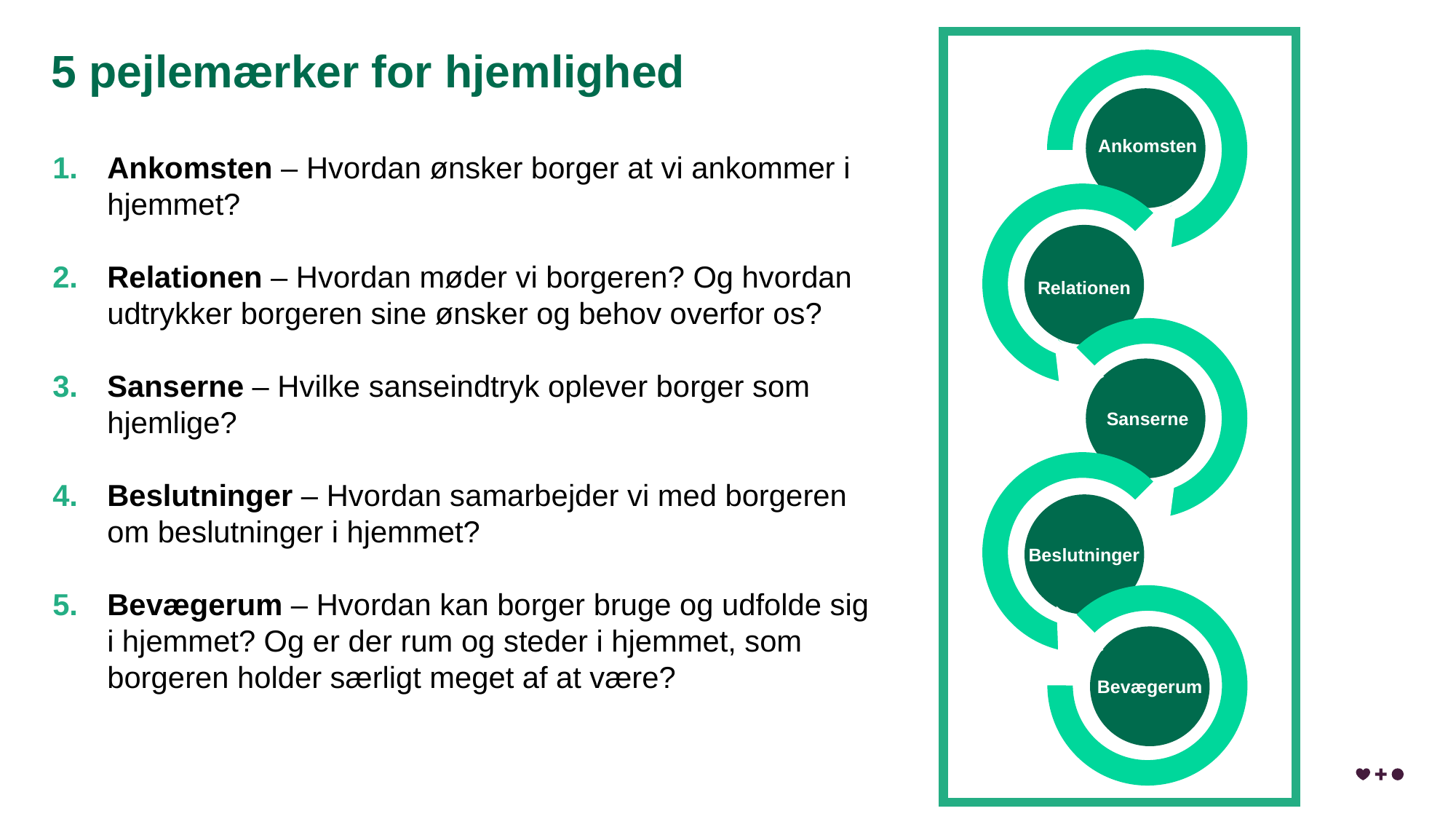

# 5 pejlemærker for hjemlighed

Ankomsten
Ankomsten – Hvordan ønsker borger at vi ankommer i hjemmet?

Relationen – Hvordan møder vi borgeren? Og hvordan udtrykker borgeren sine ønsker og behov overfor os?

Sanserne – Hvilke sanseindtryk oplever borger som hjemlige?

Beslutninger – Hvordan samarbejder vi med borgeren om beslutninger i hjemmet?

Bevægerum – Hvordan kan borger bruge og udfolde sig i hjemmet? Og er der rum og steder i hjemmet, som borgeren holder særligt meget af at være?

Relationen

Sanserne

Beslutninger

Bevægerum